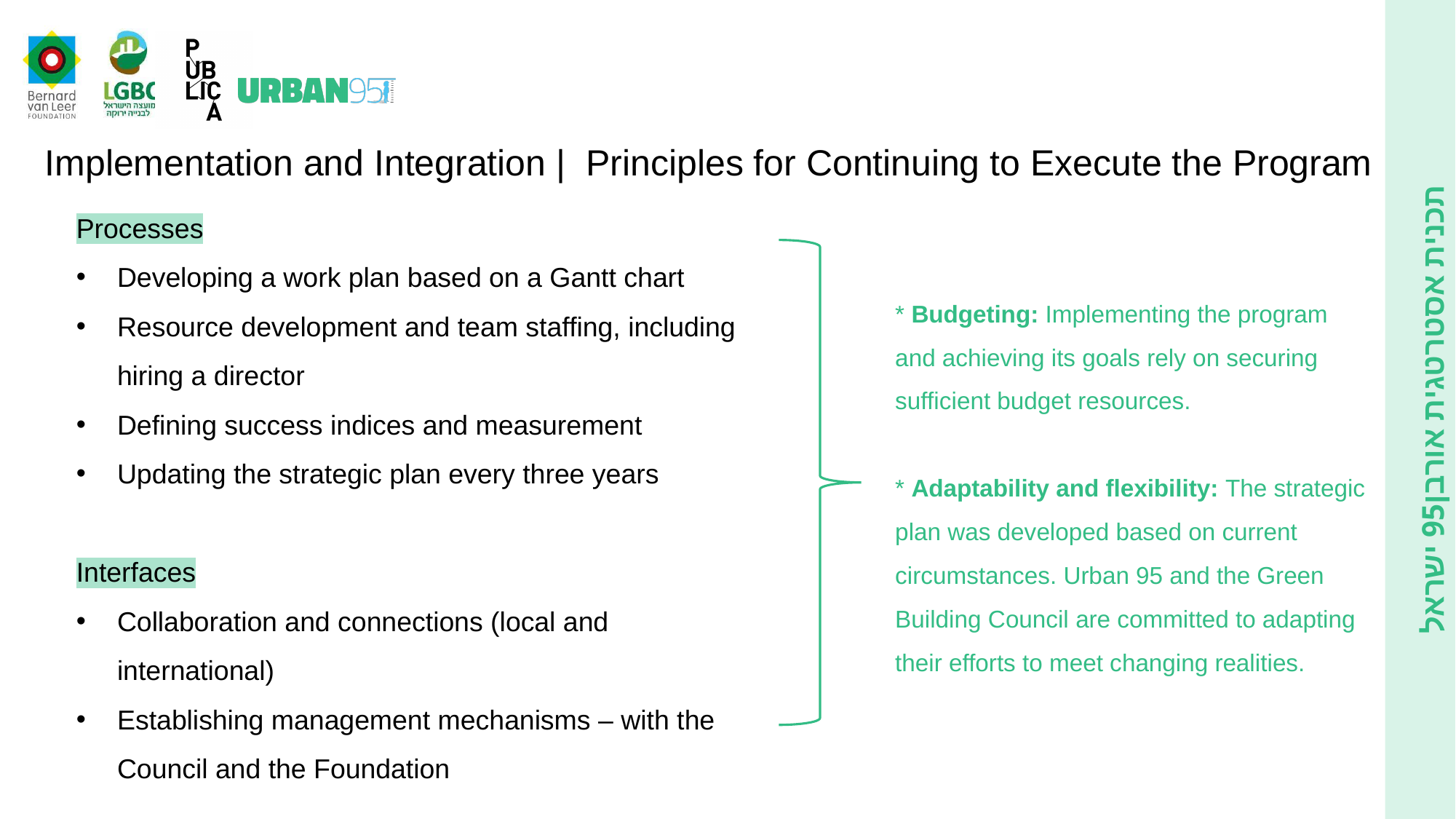

Implementation and Integration |  Principles for Continuing to Execute the Program
Processes
Developing a work plan based on a Gantt chart
Resource development and team staffing, including hiring a director
Defining success indices and measurement
Updating the strategic plan every three years

Interfaces
Collaboration and connections (local and international)
Establishing management mechanisms – with the Council and the Foundation

* Budgeting: Implementing the program and achieving its goals rely on securing sufficient budget resources.

* Adaptability and flexibility: The strategic plan was developed based on current circumstances. Urban 95 and the Green Building Council are committed to adapting their efforts to meet changing realities.